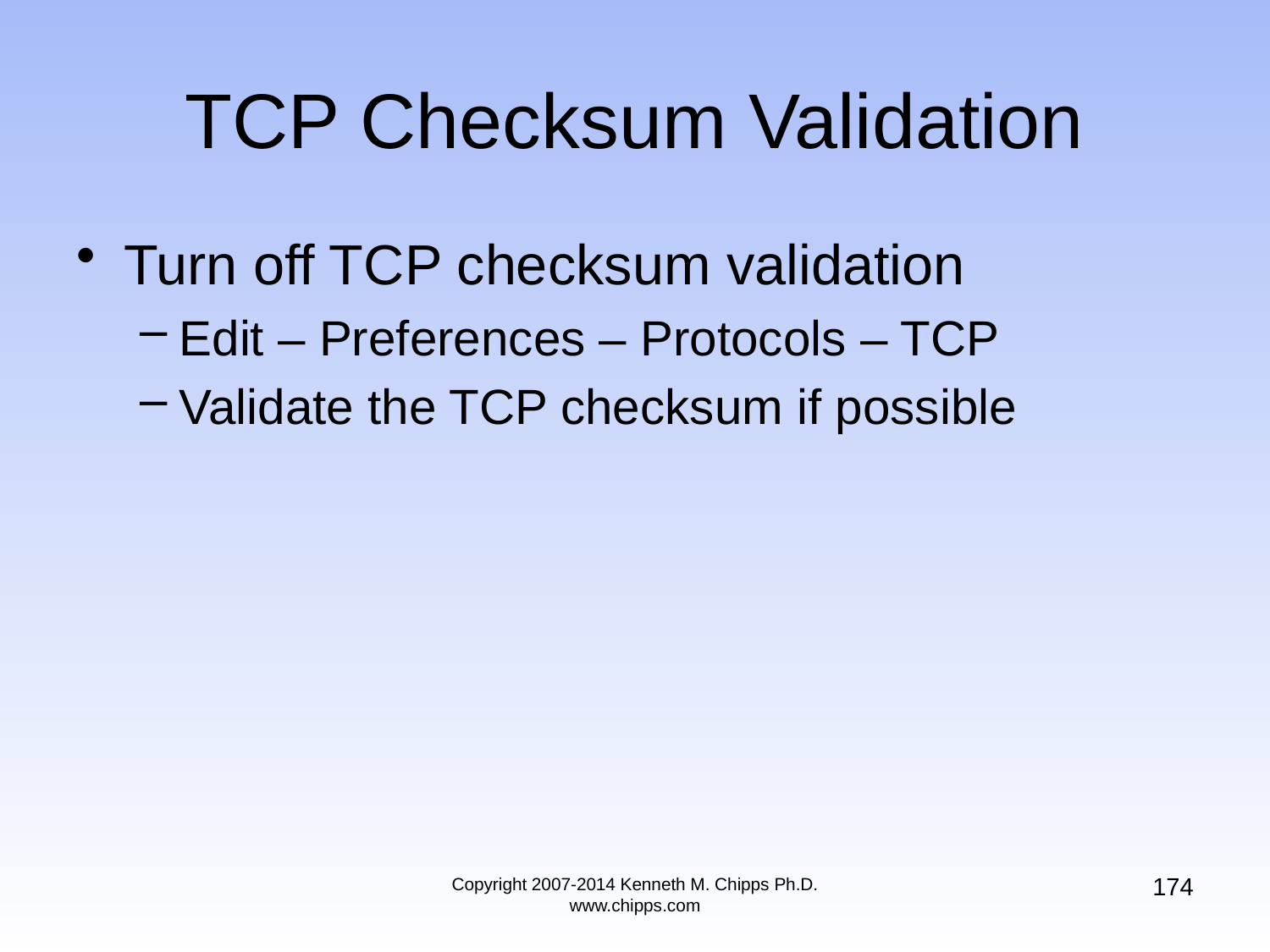

# TCP Checksum Validation
Turn off TCP checksum validation
Edit – Preferences – Protocols – TCP
Validate the TCP checksum if possible
174
Copyright 2007-2014 Kenneth M. Chipps Ph.D. www.chipps.com